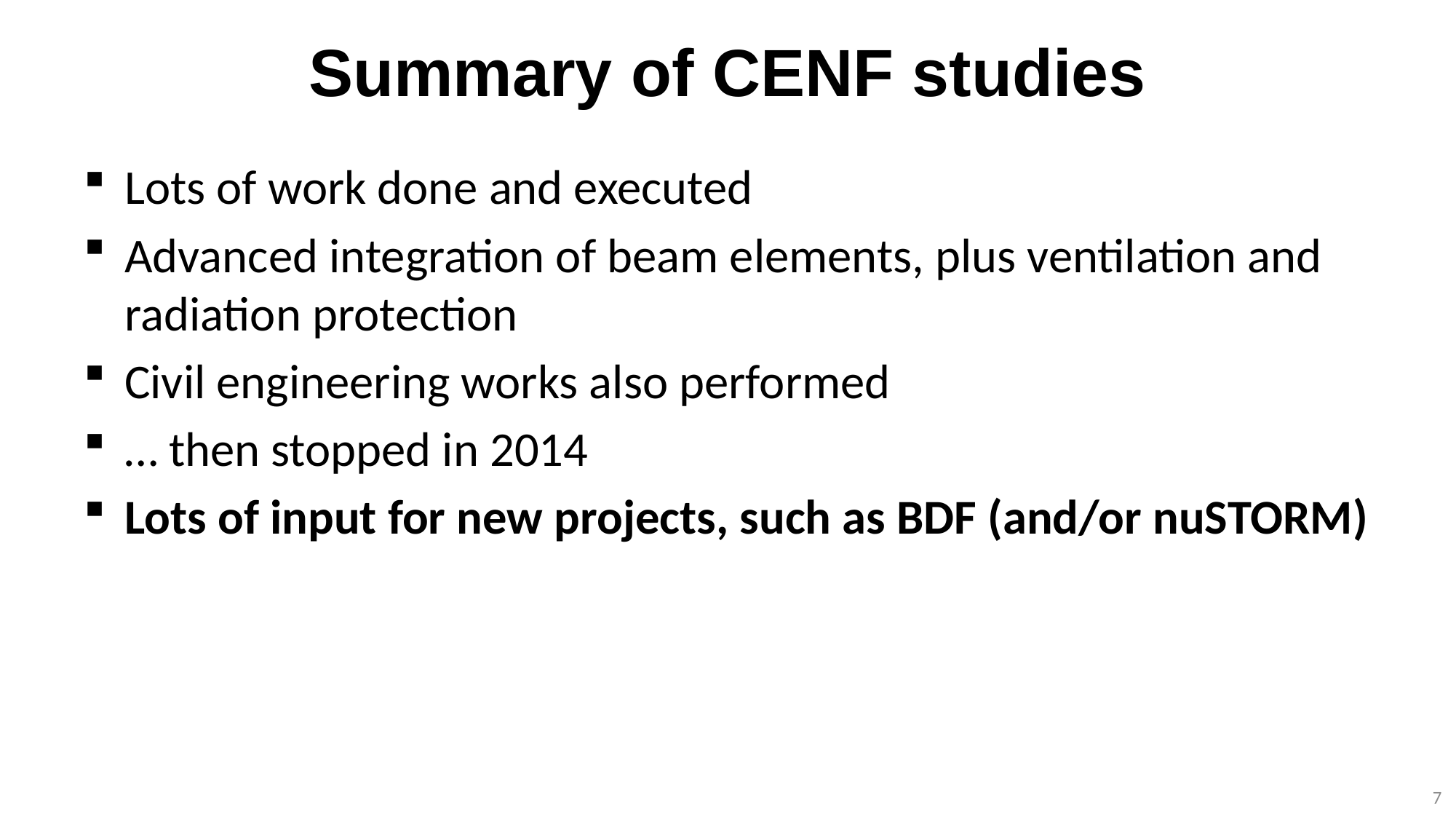

# Summary of CENF studies
Lots of work done and executed
Advanced integration of beam elements, plus ventilation and radiation protection
Civil engineering works also performed
… then stopped in 2014
Lots of input for new projects, such as BDF (and/or nuSTORM)
7